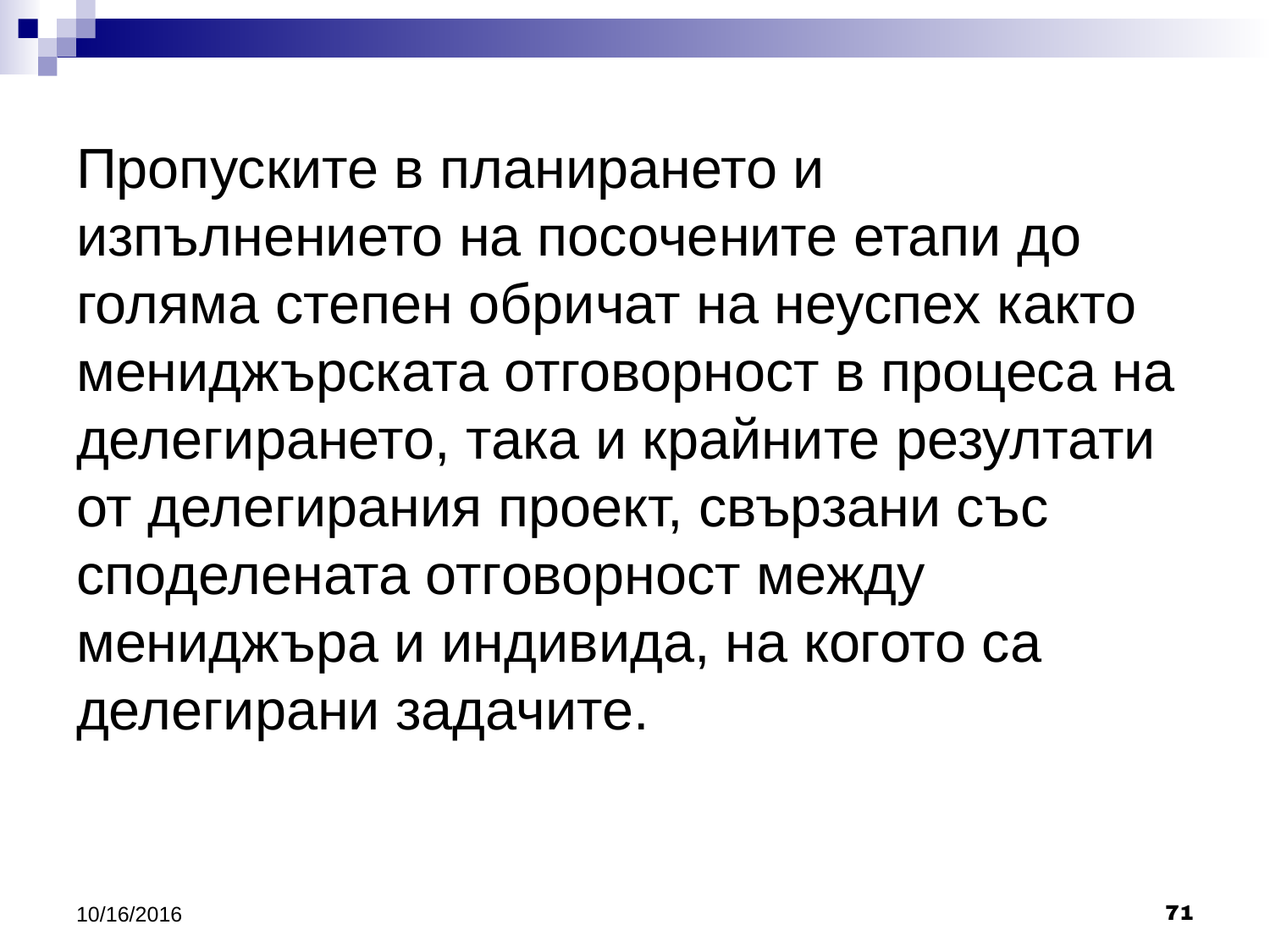

# Пропуските в планирането и изпълнението на посочените етапи до голяма степен обричат на неуспех както мениджърската отговорност в процеса на делегирането, така и крайните резултати от делегирания проект, свързани със споделената отговорност между мениджъра и индивида, на когото са делегирани задачите.
10/16/2016
71